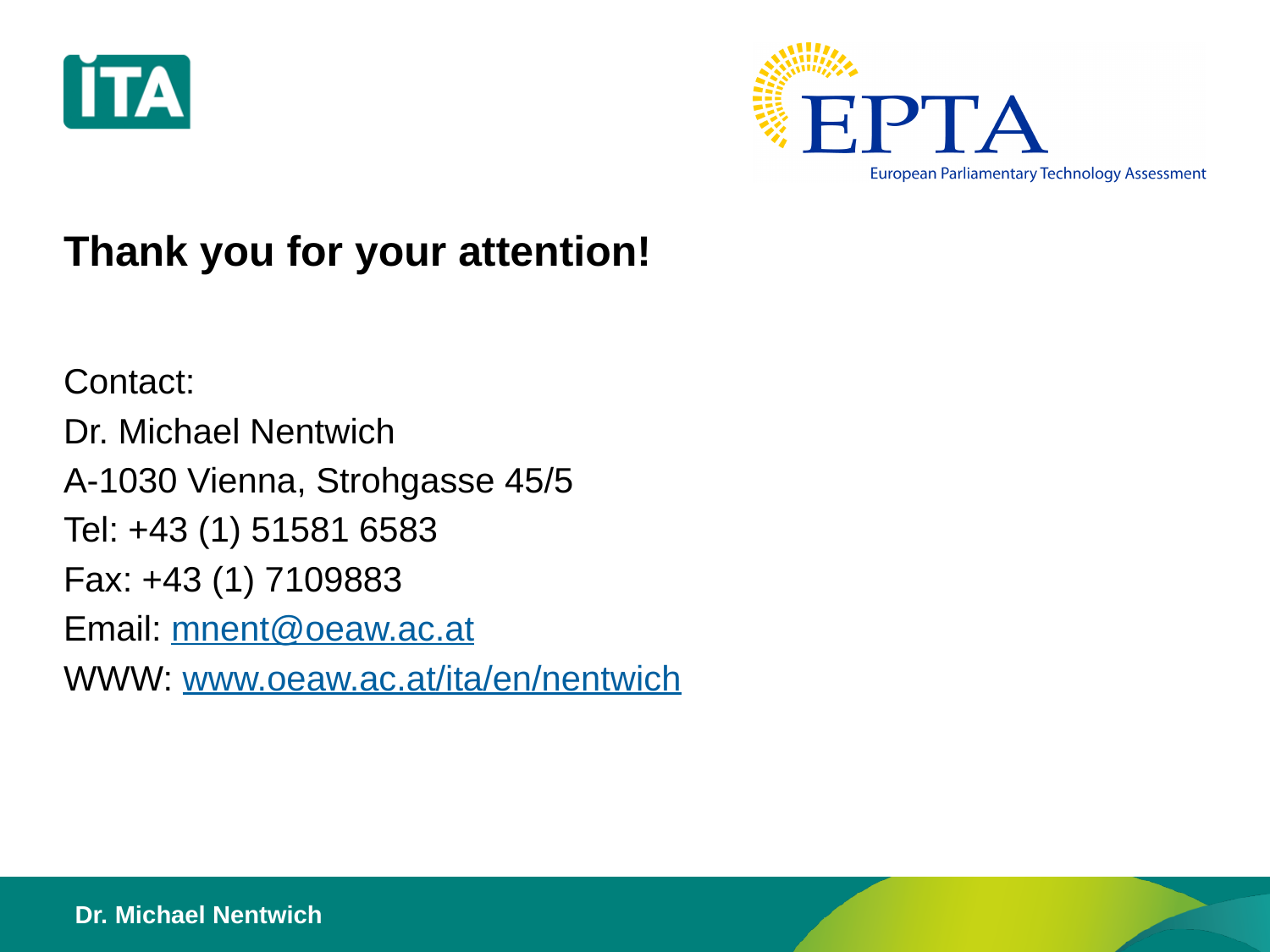

# Thank you for your attention!
Contact:
Dr. Michael Nentwich
A-1030 Vienna, Strohgasse 45/5
Tel: +43 (1) 51581 6583
Fax: +43 (1) 7109883
Email: mnent@oeaw.ac.at
WWW: www.oeaw.ac.at/ita/en/nentwich